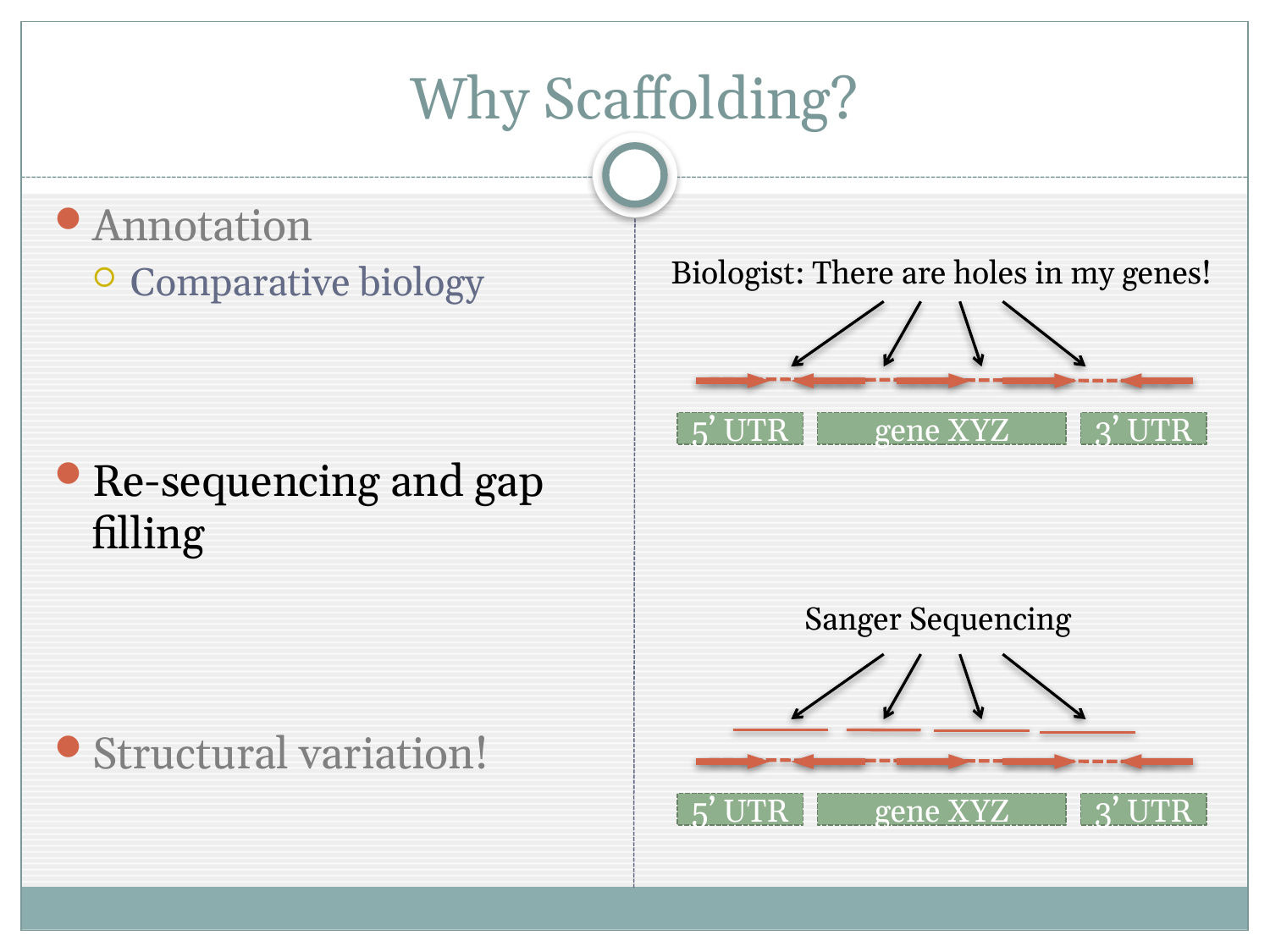

# Why Scaffolding?
Annotation
Comparative biology
Re-sequencing and gap filling
Structural variation!
Biologist: There are holes in my genes!
5’ UTR
gene XYZ
3’ UTR
Sanger Sequencing
5’ UTR
gene XYZ
3’ UTR